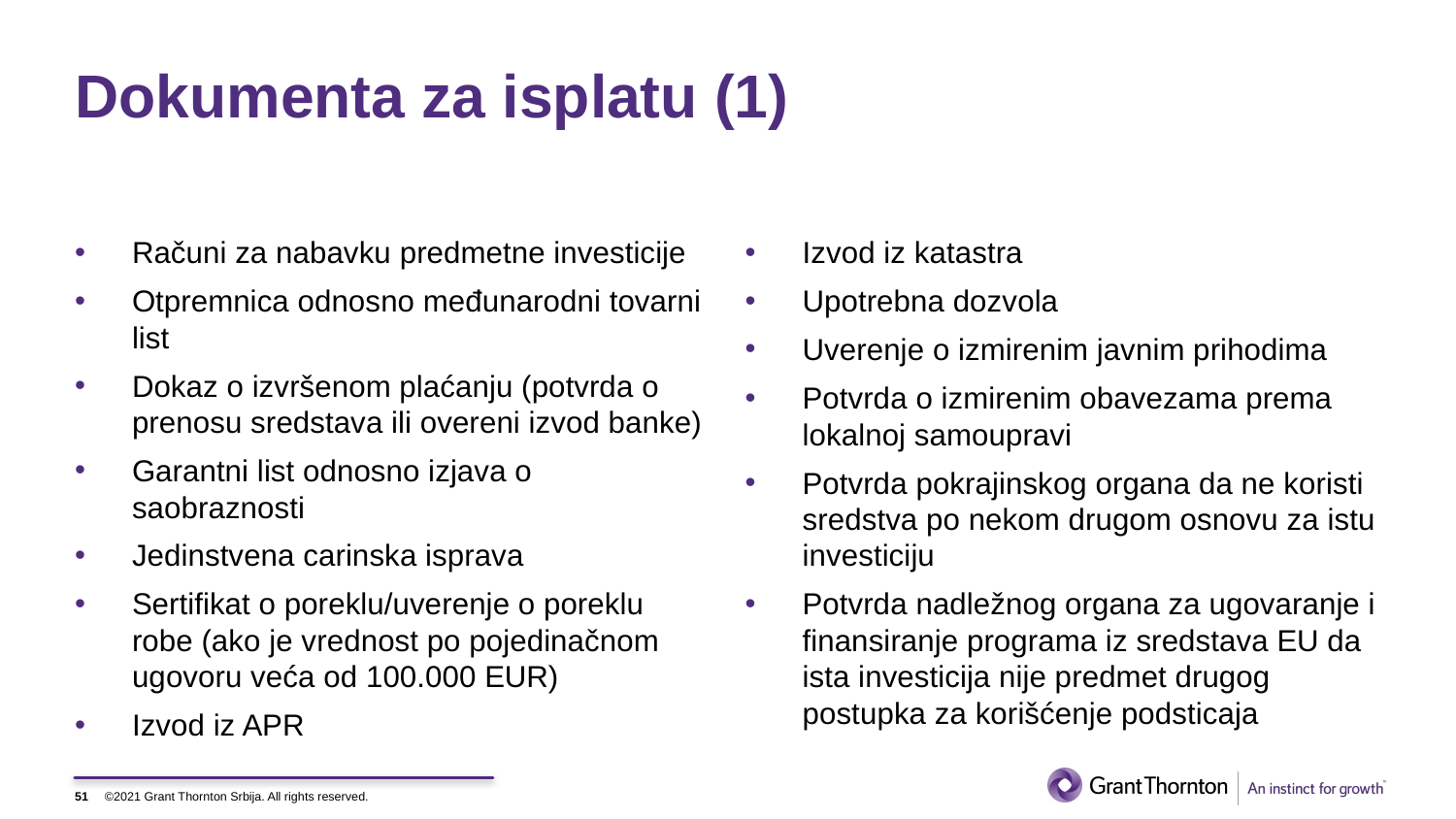

# Dokumenta za isplatu (1)
Računi za nabavku predmetne investicije
Otpremnica odnosno međunarodni tovarni list
Dokaz o izvršenom plaćanju (potvrda o prenosu sredstava ili overeni izvod banke)
Garantni list odnosno izjava o saobraznosti
Jedinstvena carinska isprava
Sertifikat o poreklu/uverenje o poreklu robe (ako je vrednost po pojedinačnom ugovoru veća od 100.000 EUR)
Izvod iz APR

Izvod iz katastra
Upotrebna dozvola
Uverenje o izmirenim javnim prihodima
Potvrda o izmirenim obavezama prema lokalnoj samoupravi
Potvrda pokrajinskog organa da ne koristi sredstva po nekom drugom osnovu za istu investiciju
Potvrda nadležnog organa za ugovaranje i finansiranje programa iz sredstava EU da ista investicija nije predmet drugog postupka za korišćenje podsticaja

51